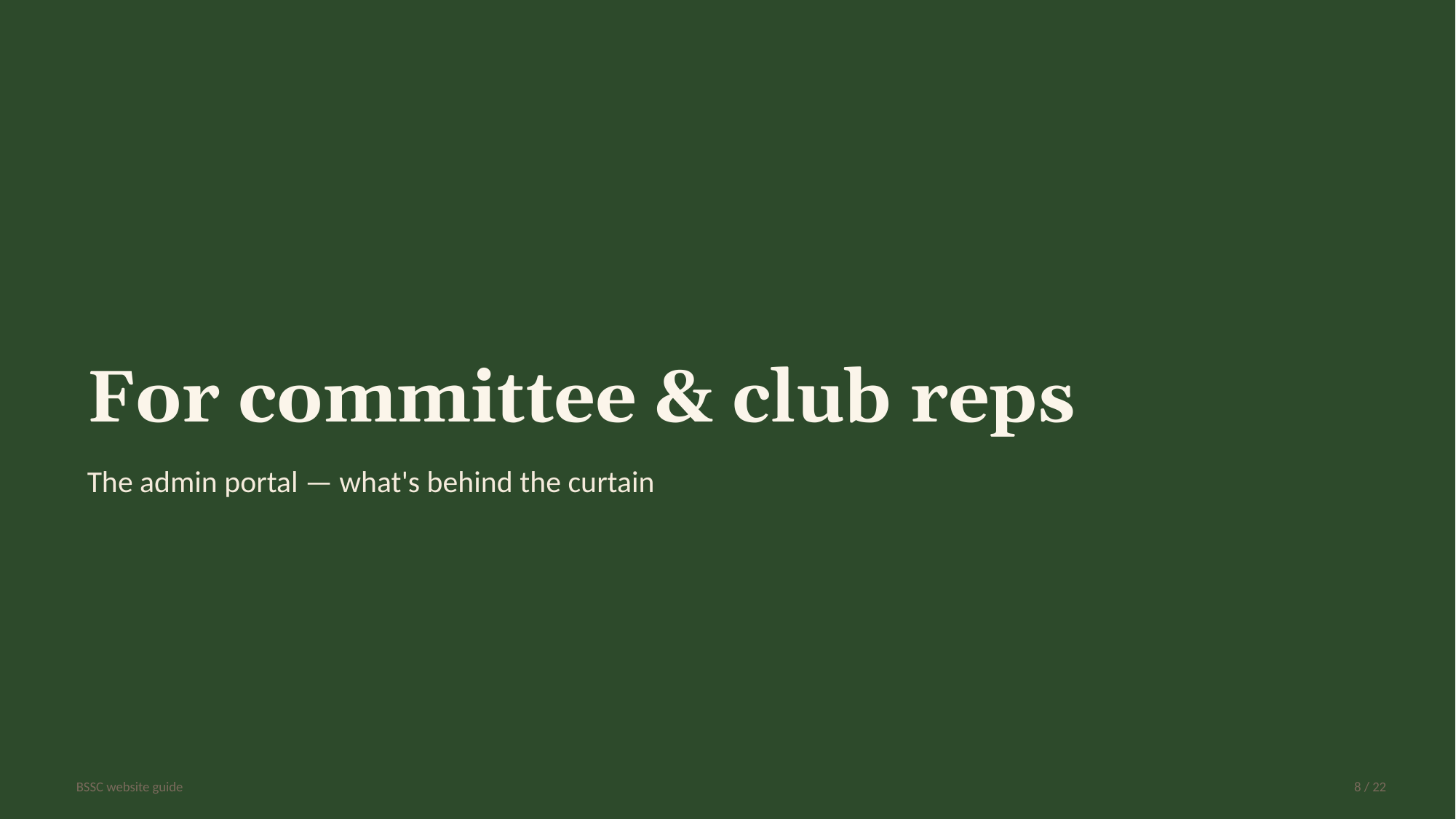

For committee & club reps
The admin portal — what's behind the curtain
BSSC website guide
8 / 22